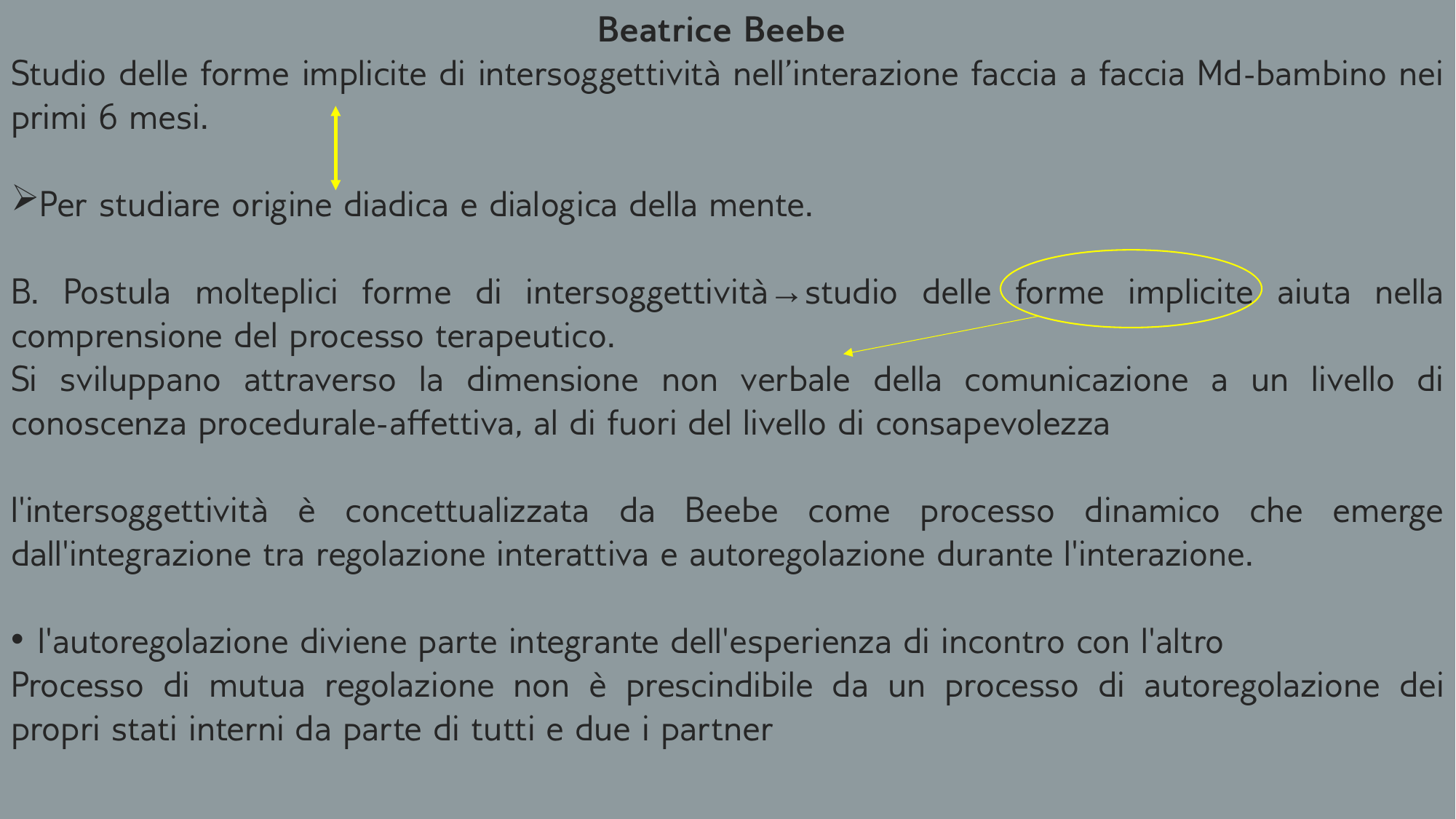

Beatrice Beebe
Studio delle forme implicite di intersoggettività nell’interazione faccia a faccia Md-bambino nei primi 6 mesi.

Per studiare origine diadica e dialogica della mente.

B. Postula molteplici forme di intersoggettività→studio delle forme implicite aiuta nella comprensione del processo terapeutico.
Si sviluppano attraverso la dimensione non verbale della comunicazione a un livello di conoscenza procedurale-affettiva, al di fuori del livello di consapevolezza

l'intersoggettività è concettualizzata da Beebe come processo dinamico che emerge dall'integrazione tra regolazione interattiva e autoregolazione durante l'interazione.

l'autoregolazione diviene parte integrante dell'esperienza di incontro con l'altro
Processo di mutua regolazione non è prescindibile da un processo di autoregolazione dei propri stati interni da parte di tutti e due i partner